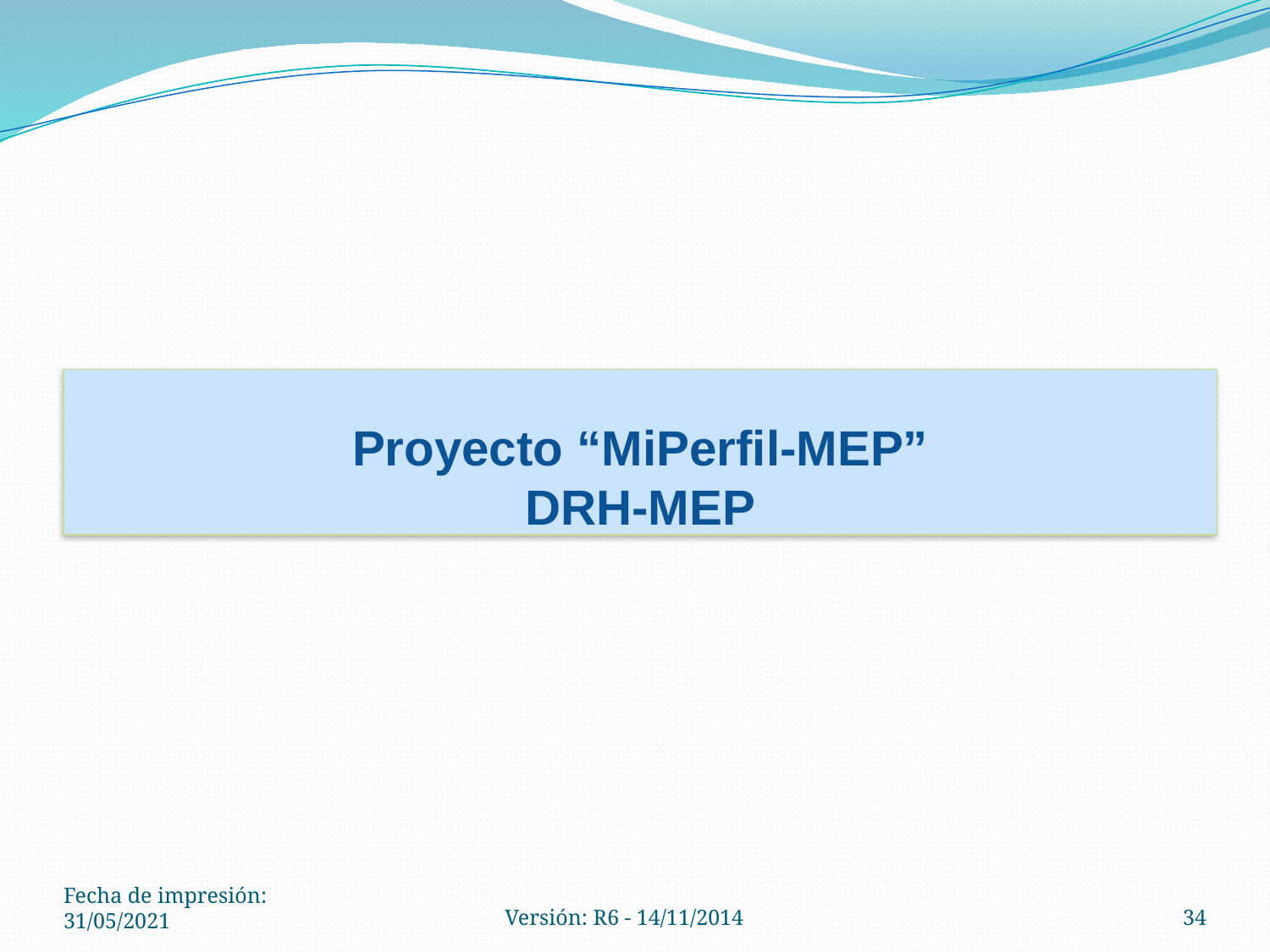

# Proyecto “MiPerfil-MEP” DRH-MEP
Fecha de impresión: 31/05/2021
Versión: R6 - 14/11/2014
34